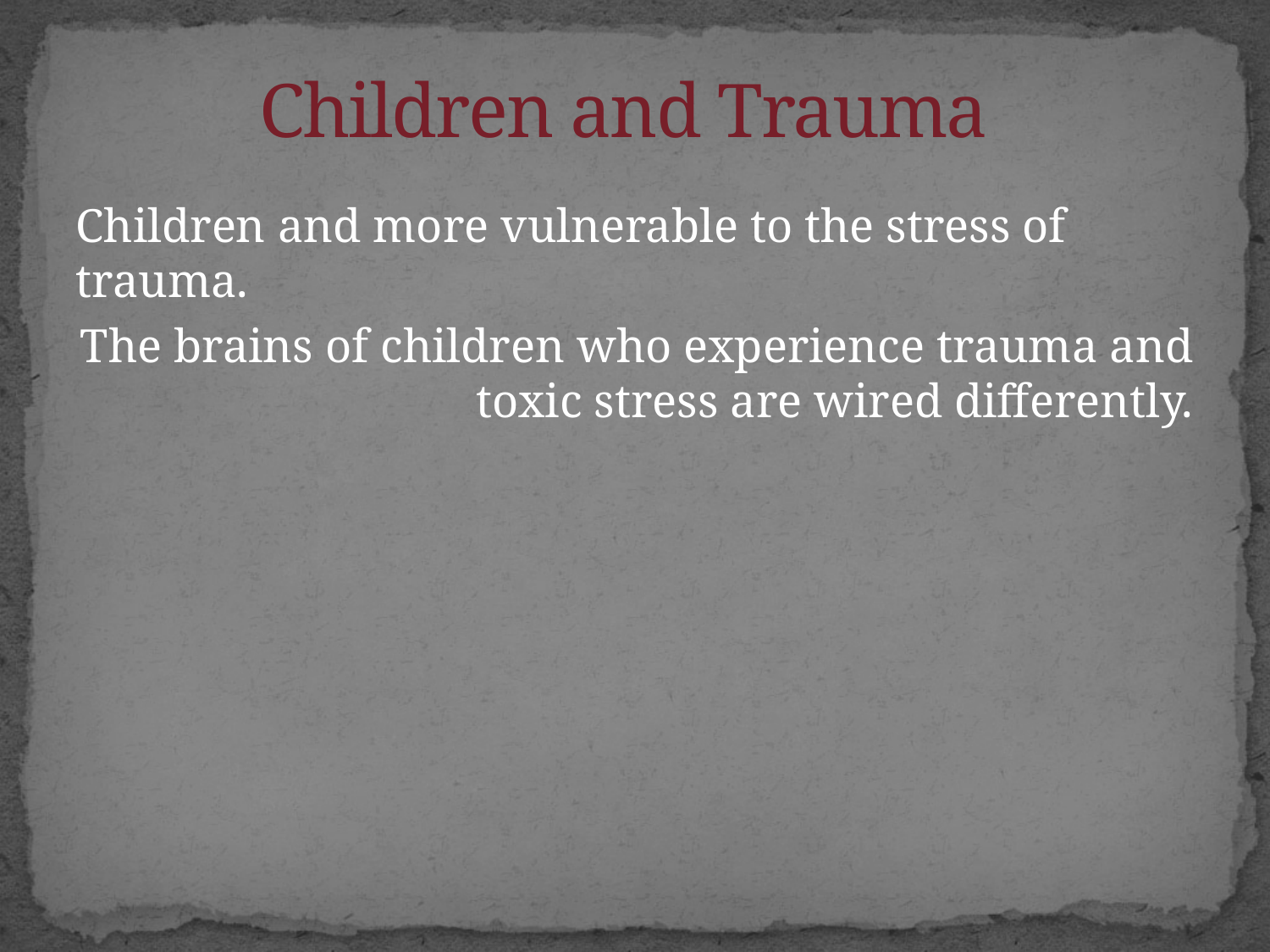

# Children and Trauma
Children and more vulnerable to the stress of trauma.
The brains of children who experience trauma and toxic stress are wired differently.